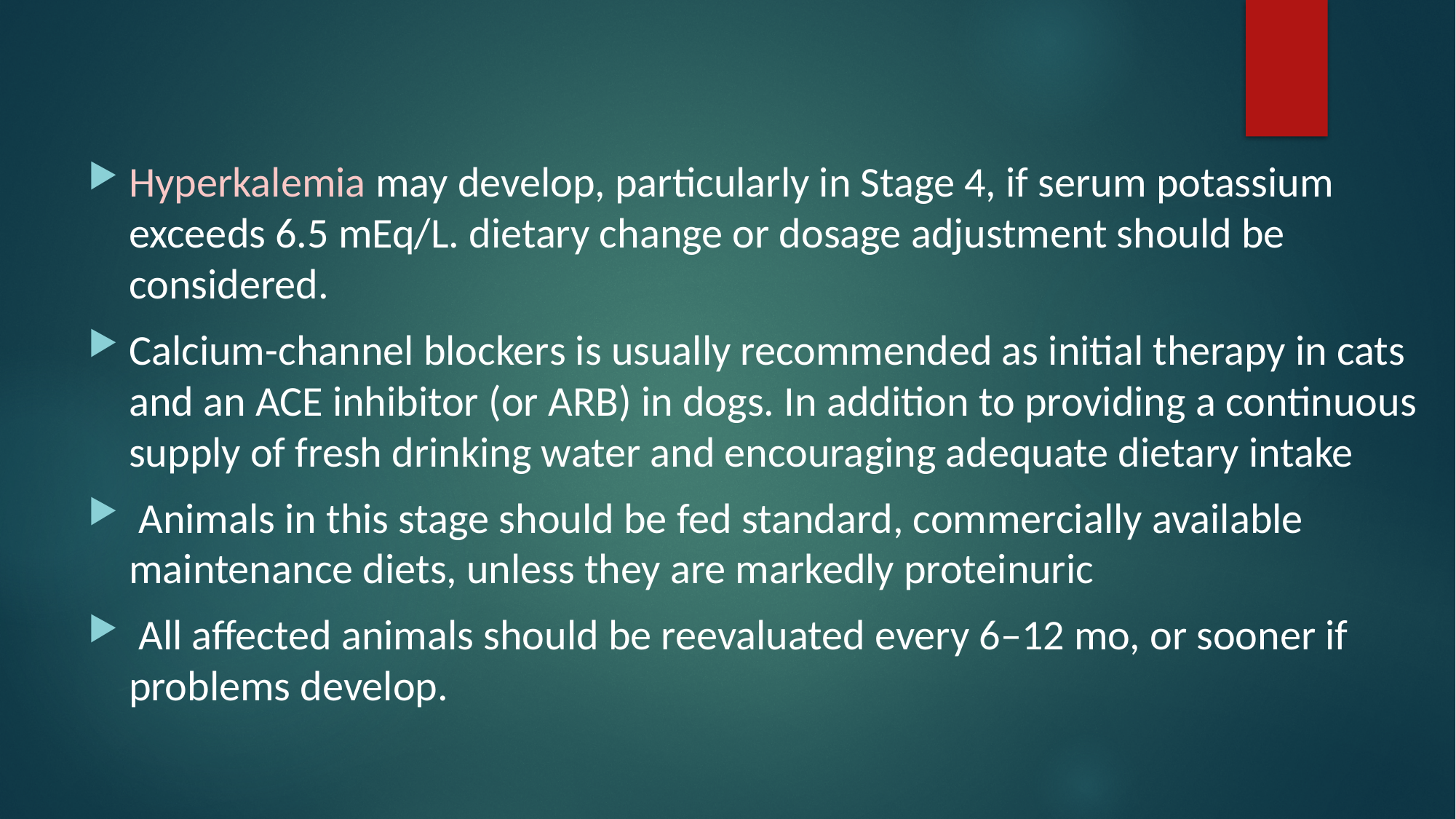

#
Hyperkalemia may develop, particularly in Stage 4, if serum potassium exceeds 6.5 mEq/L. dietary change or dosage adjustment should be considered.
Calcium-channel blockers is usually recommended as initial therapy in cats and an ACE inhibitor (or ARB) in dogs. In addition to providing a continuous supply of fresh drinking water and encouraging adequate dietary intake
 Animals in this stage should be fed standard, commercially available maintenance diets, unless they are markedly proteinuric
 All affected animals should be reevaluated every 6–12 mo, or sooner if problems develop.